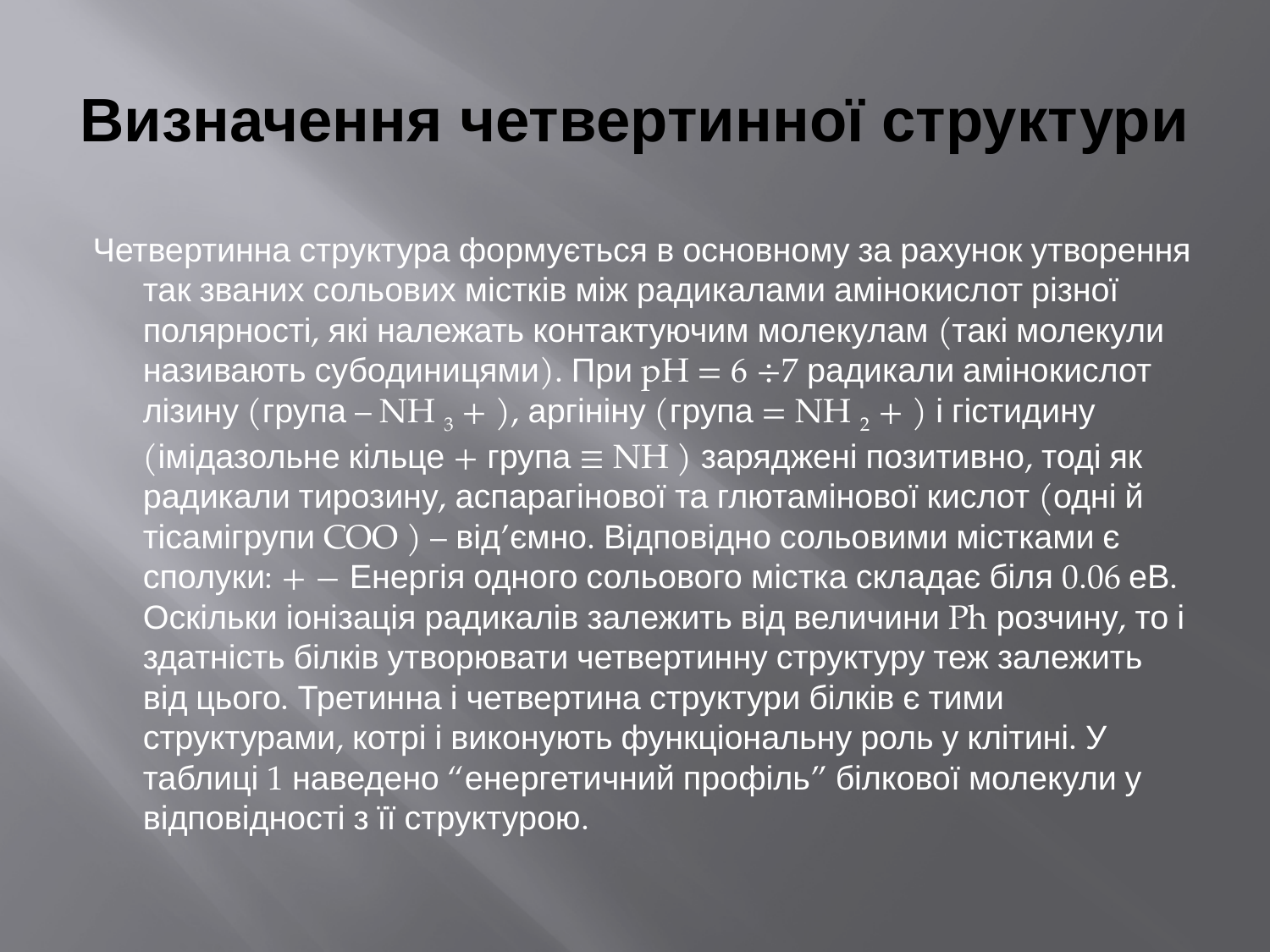

# Визначення четвертинної структури
Четвертинна структура формується в основному за рахунок утворення так званих сольових містків між радикалами амінокислот різної полярності, які належать контактуючим молекулам (такі молекули називають субодиницями). При pH = 6 ÷7 радикали амінокислот лізину (група – NH 3 + ), аргініну (група = NH 2 + ) і гістидину (імідазольне кільце + група ≡ NH ) заряджені позитивно, тоді як радикали тирозину, аспарагінової та глютамінової кислот (одні й тісамігрупи COO ) – від’ємно. Відповідно сольовими містками є сполуки: + − Енергія одного сольового містка складає біля 0.06 еВ. Оскільки іонізація радикалів залежить від величини Ph розчину, то і здатність білків утворювати четвертинну структуру теж залежить від цього. Третинна і четвертина структури білків є тими структурами, котрі і виконують функціональну роль у клітині. У таблиці 1 наведено “енергетичний профіль” білкової молекули у відповідності з її структурою.